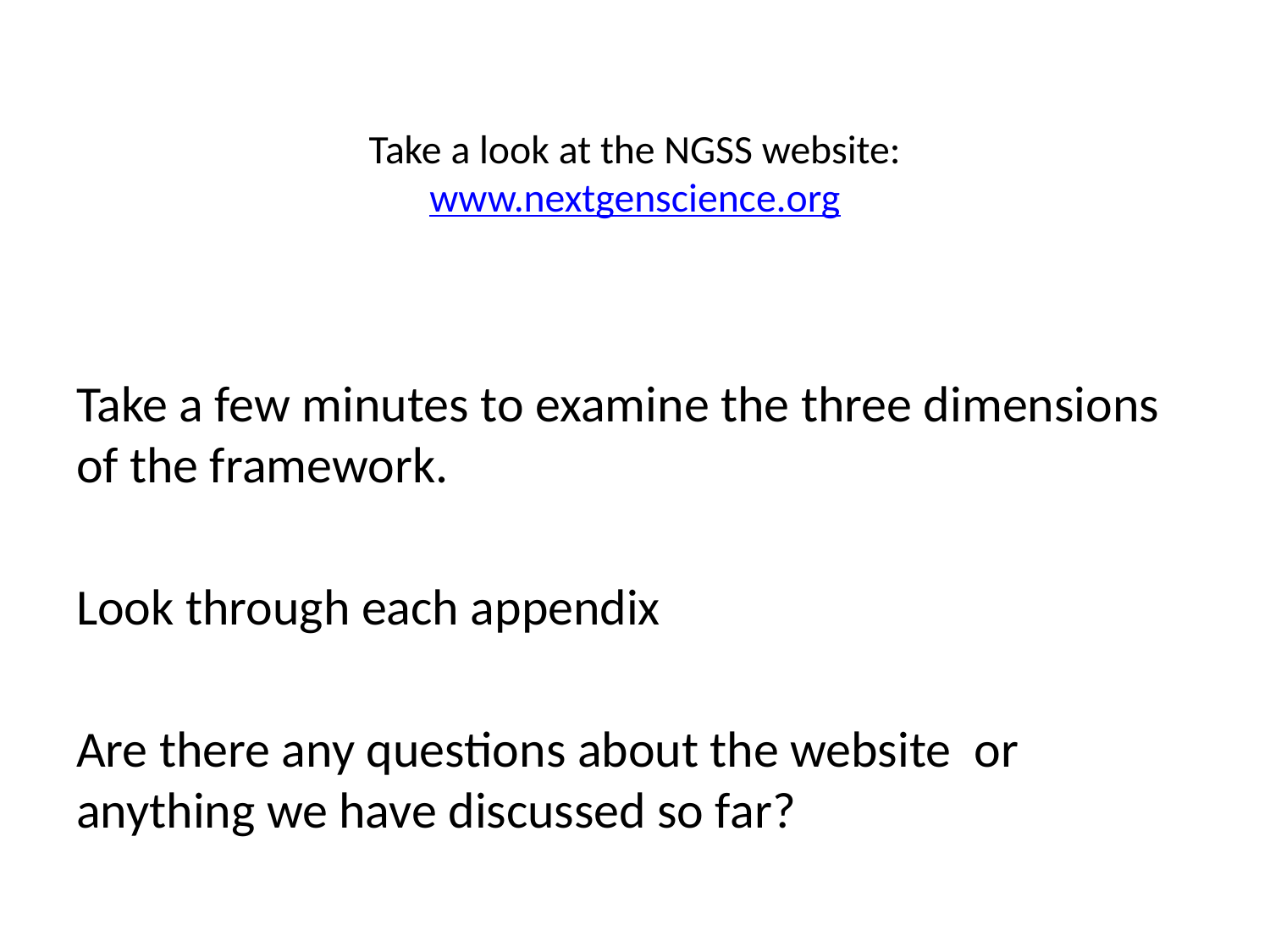

# Take a look at the NGSS website: www.nextgenscience.org

Take a few minutes to examine the three dimensions of the framework.

Look through each appendix

Are there any questions about the website  or anything we have discussed so far?